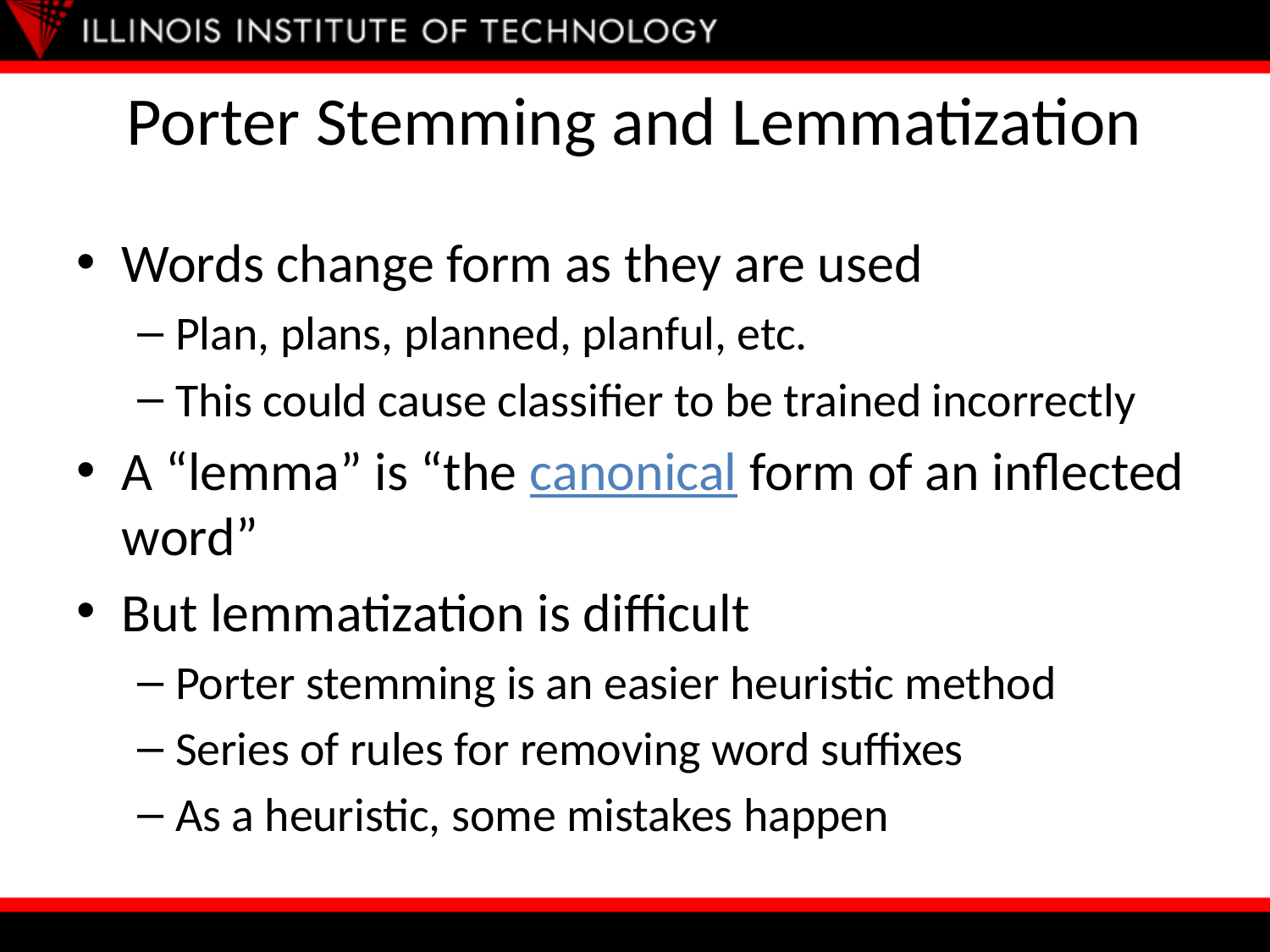

# Porter Stemming and Lemmatization
Words change form as they are used
Plan, plans, planned, planful, etc.
This could cause classifier to be trained incorrectly
A “lemma” is “the canonical form of an inflected word”
But lemmatization is difficult
Porter stemming is an easier heuristic method
Series of rules for removing word suffixes
As a heuristic, some mistakes happen